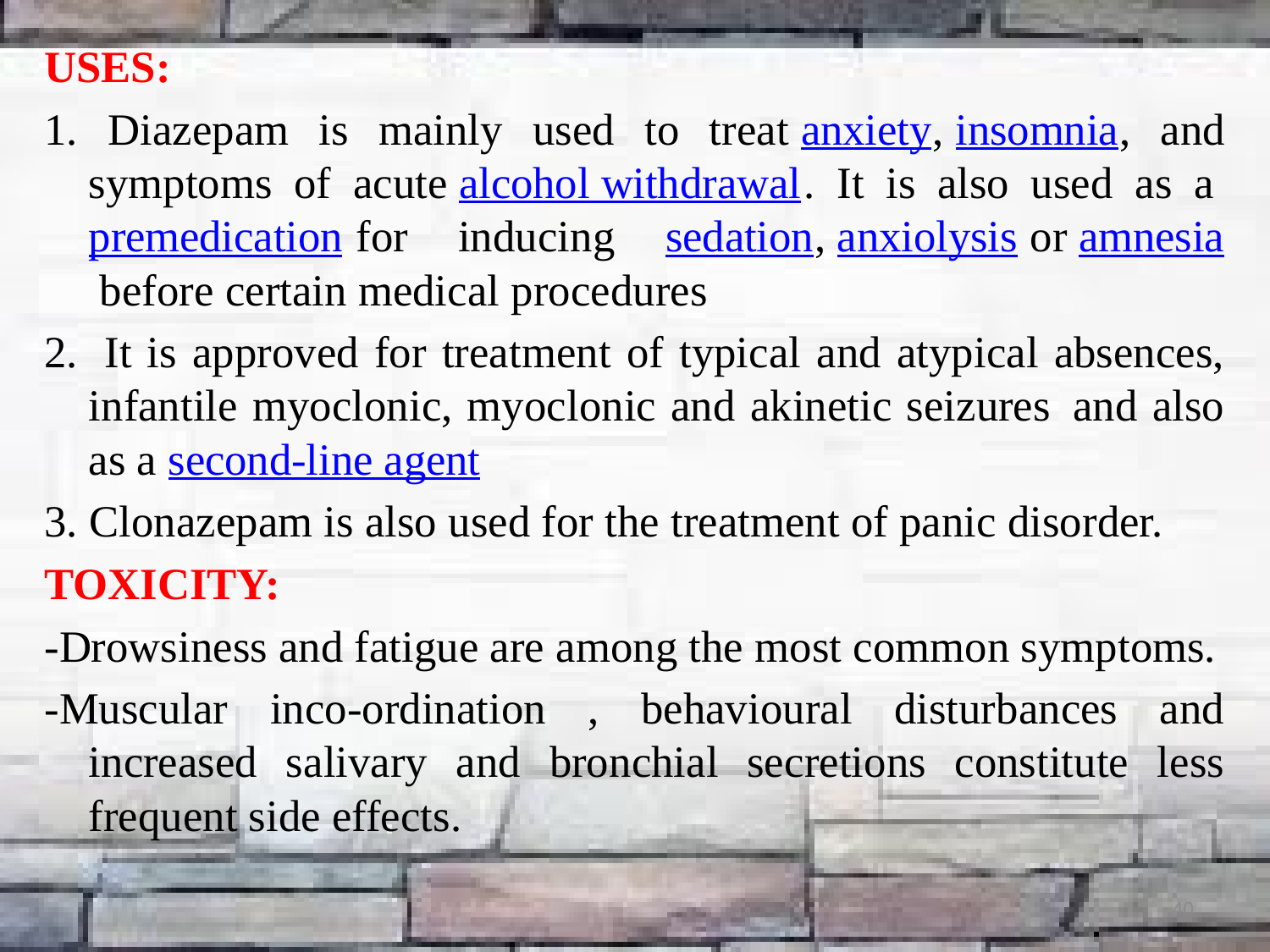

USES:
1. Diazepam is mainly used to treat anxiety, insomnia, and symptoms of acute alcohol withdrawal. It is also used as a premedication for inducing sedation, anxiolysis or amnesia before certain medical procedures
2.  It is approved for treatment of typical and atypical absences, infantile myoclonic, myoclonic and akinetic seizures  and also as a second-line agent
3. Clonazepam is also used for the treatment of panic disorder.
TOXICITY:
-Drowsiness and fatigue are among the most common symptoms.
-Muscular inco-ordination , behavioural disturbances and increased salivary and bronchial secretions constitute less frequent side effects.
40